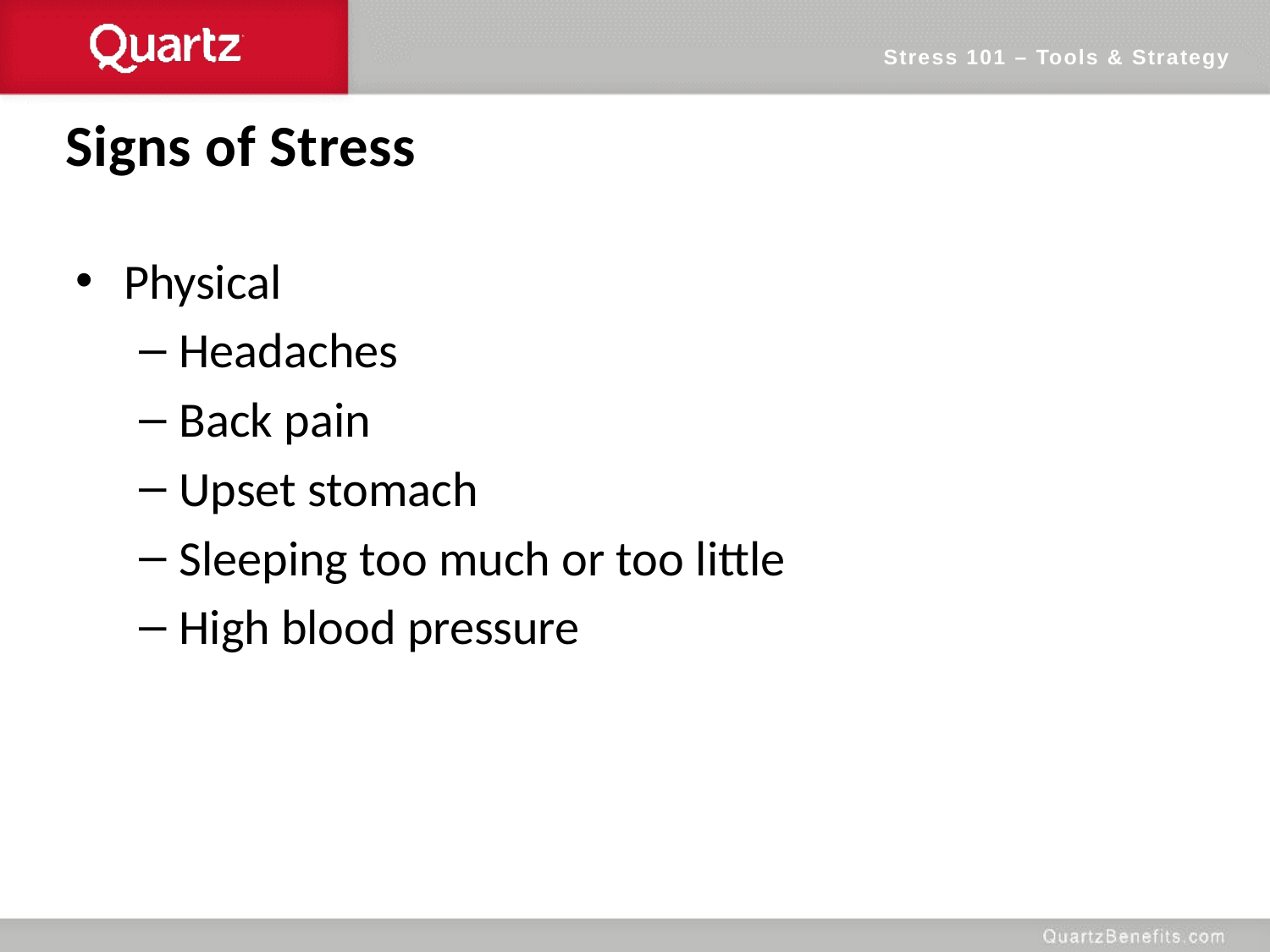

Stress 101 – Tools & Strategy
Signs of Stress
Physical
Headaches
Back pain
Upset stomach
Sleeping too much or too little
High blood pressure